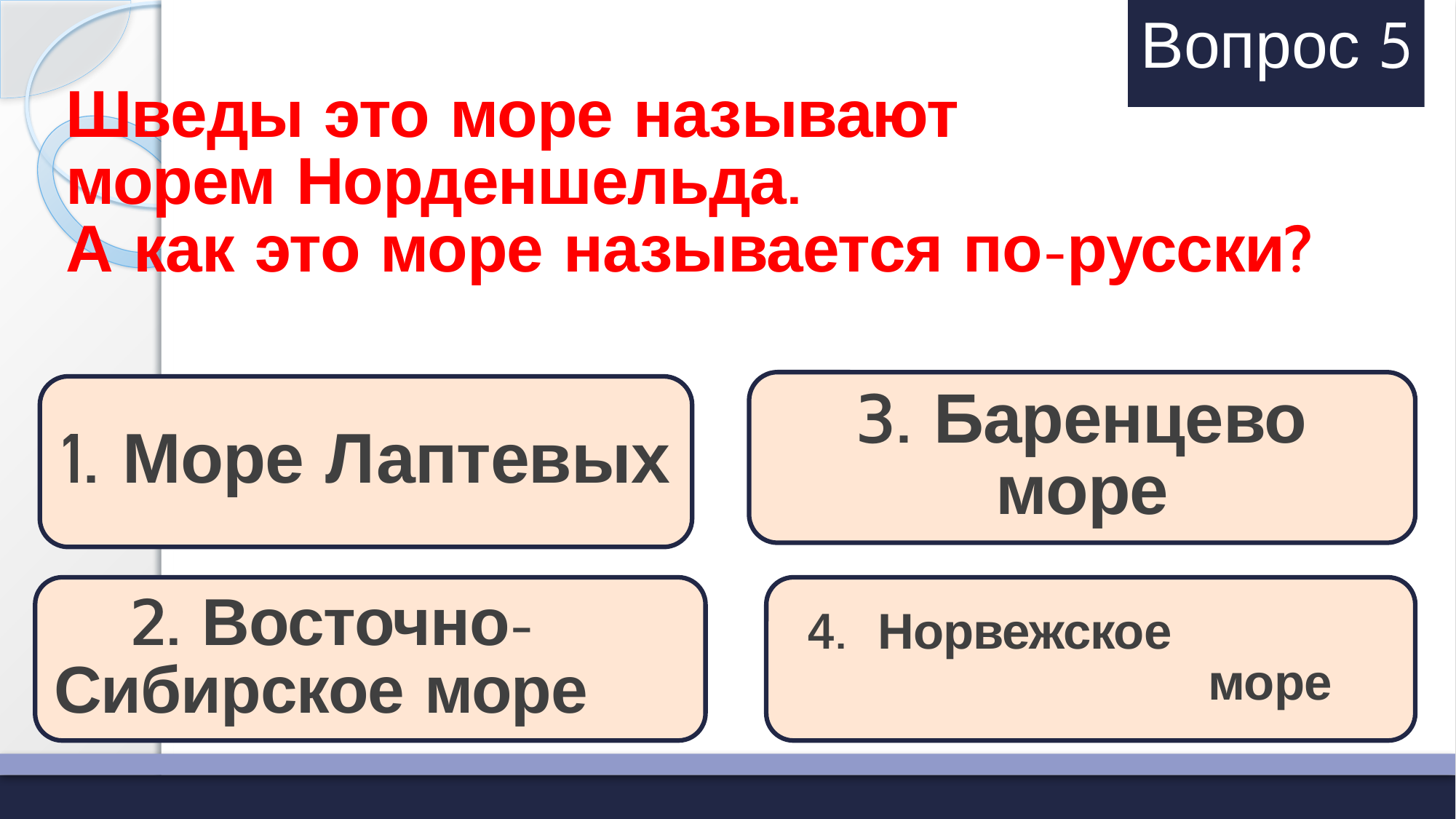

# Вопрос 5
Шведы это море называют
морем Норденшельда.
А как это море называется по-русски?
3. Баренцево море
1. Море Лаптевых
    2. Восточно-Сибирское море
 4.  Норвежское                                      море